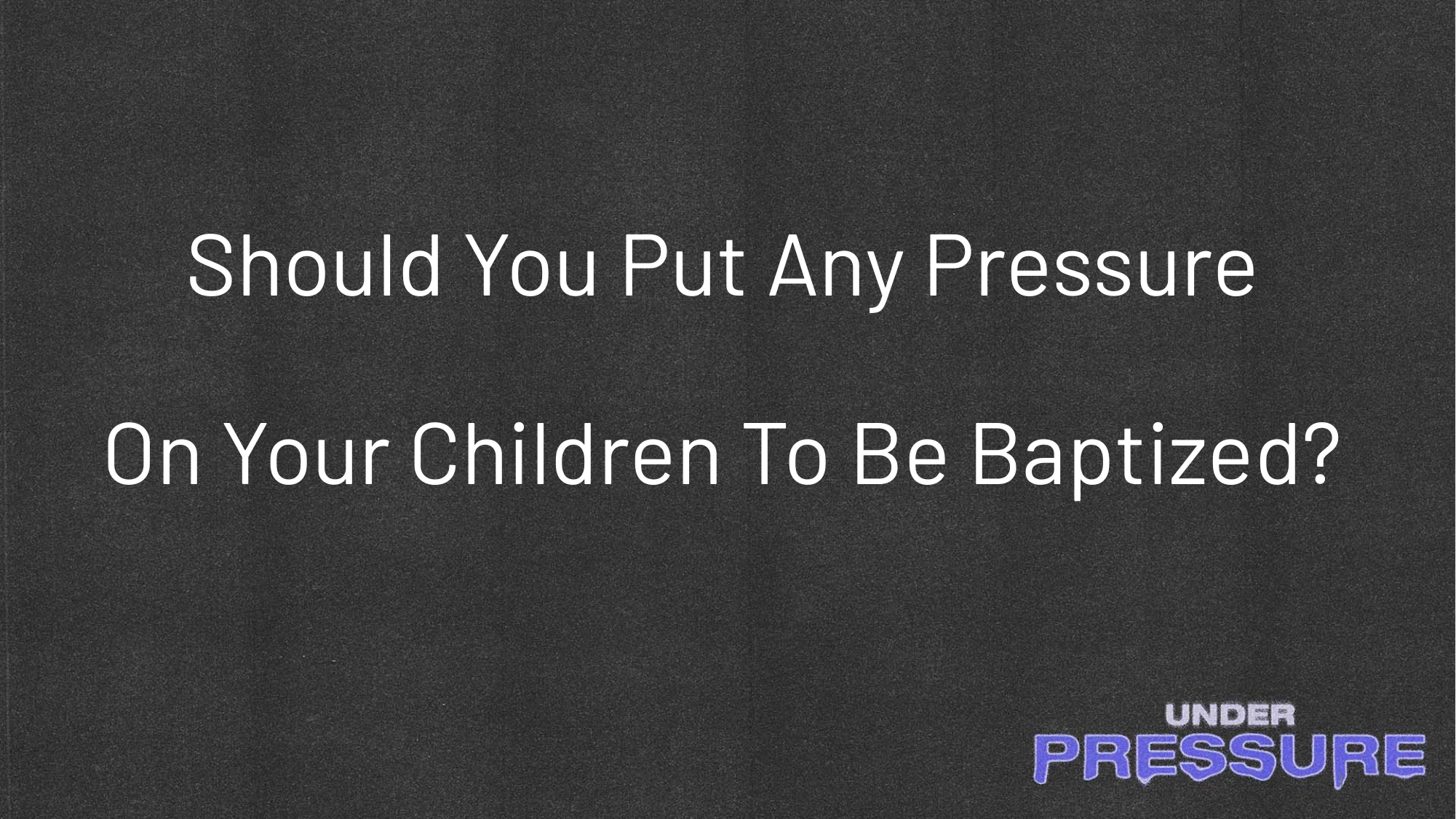

# Should You Put Any Pressure On Your Children To Be Baptized?
1